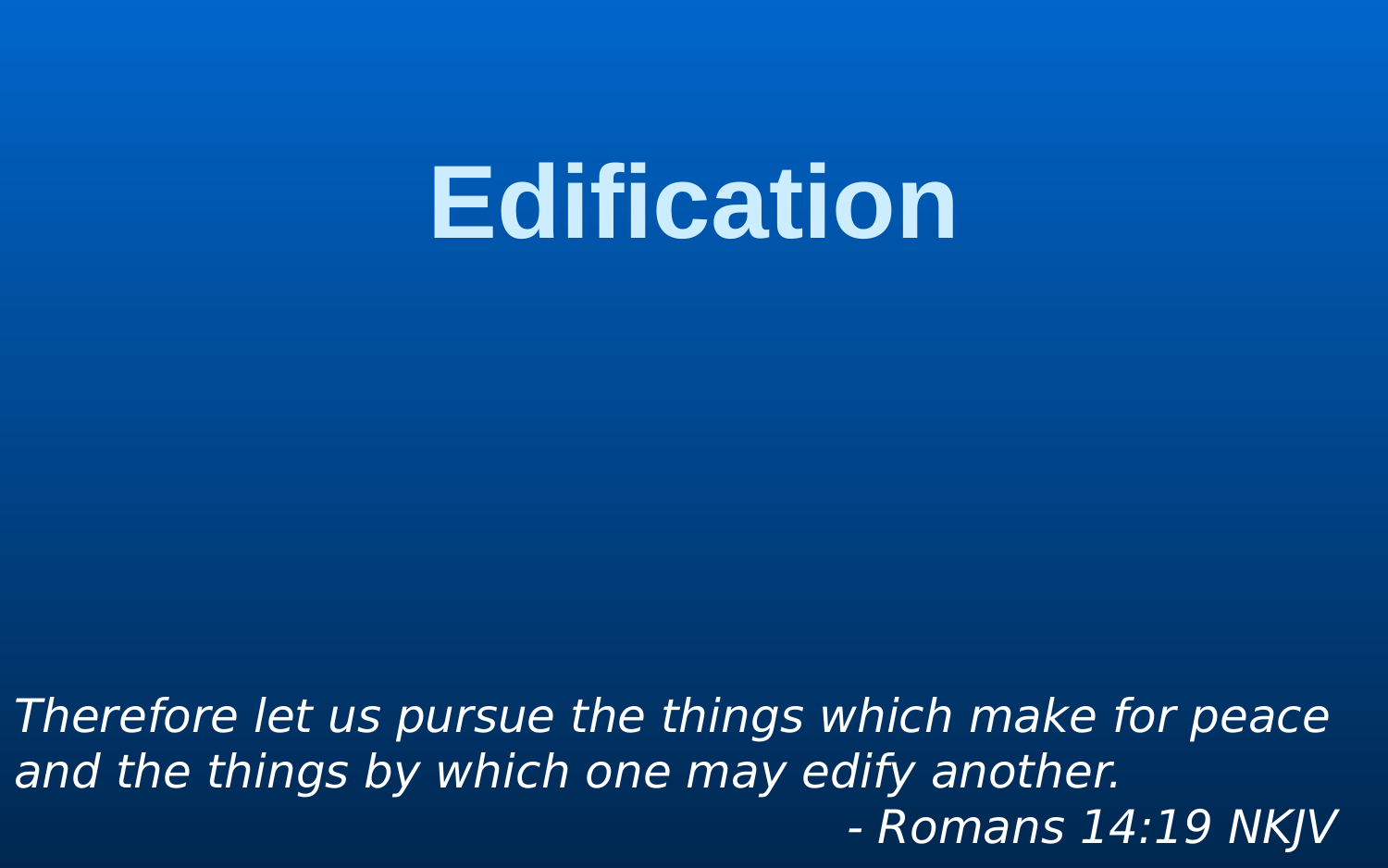

# Edification
Therefore let us pursue the things which make for peace and the things by which one may edify another. 							- Romans 14:19 NKJV